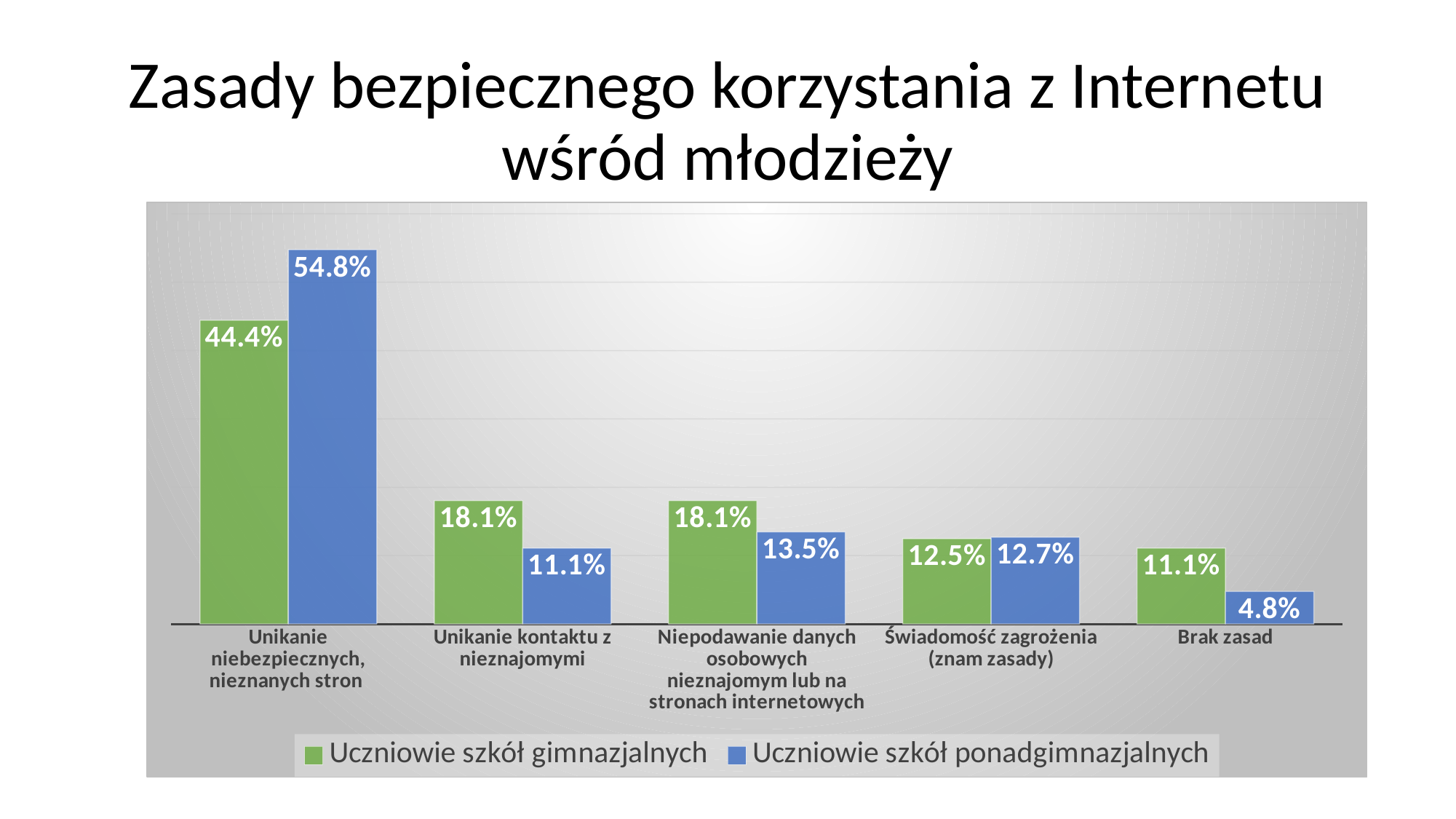

# Zasady bezpiecznego korzystania z Internetu wśród młodzieży

### Chart

| Category | Uczniowie szkół gimnazjalnych | Uczniowie szkół ponadgimnazjalnych |
|---|---|---|
| Unikanie niebezpiecznych, nieznanych stron  | 0.4444444444444444 | 0.5476190476190477 |
| Unikanie kontaktu z nieznajomymi | 0.18055555555555555 | 0.1111111111111111 |
| Niepodawanie danych osobowych nieznajomym lub na stronach internetowych | 0.18055555555555555 | 0.1349206349206349 |
| Świadomość zagrożenia (znam zasady) | 0.125 | 0.12698412698412698 |
| Brak zasad | 0.1111111111111111 | 0.047619047619047616 |